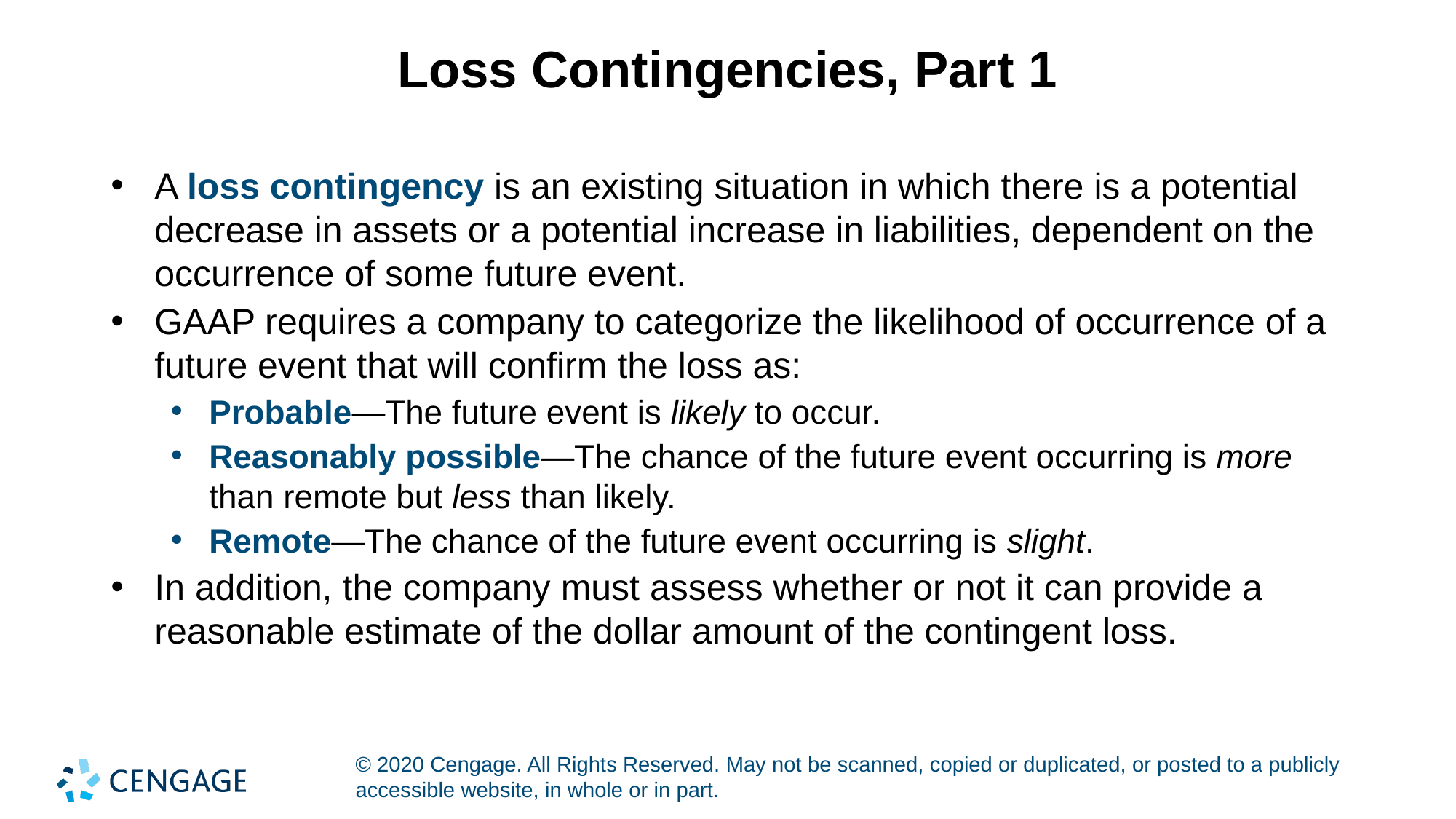

# Loss Contingencies, Part 1
A loss contingency is an existing situation in which there is a potential decrease in assets or a potential increase in liabilities, dependent on the occurrence of some future event.
GAAP requires a company to categorize the likelihood of occurrence of a future event that will confirm the loss as:
Probable—The future event is likely to occur.
Reasonably possible—The chance of the future event occurring is more than remote but less than likely.
Remote—The chance of the future event occurring is slight.
In addition, the company must assess whether or not it can provide a reasonable estimate of the dollar amount of the contingent loss.